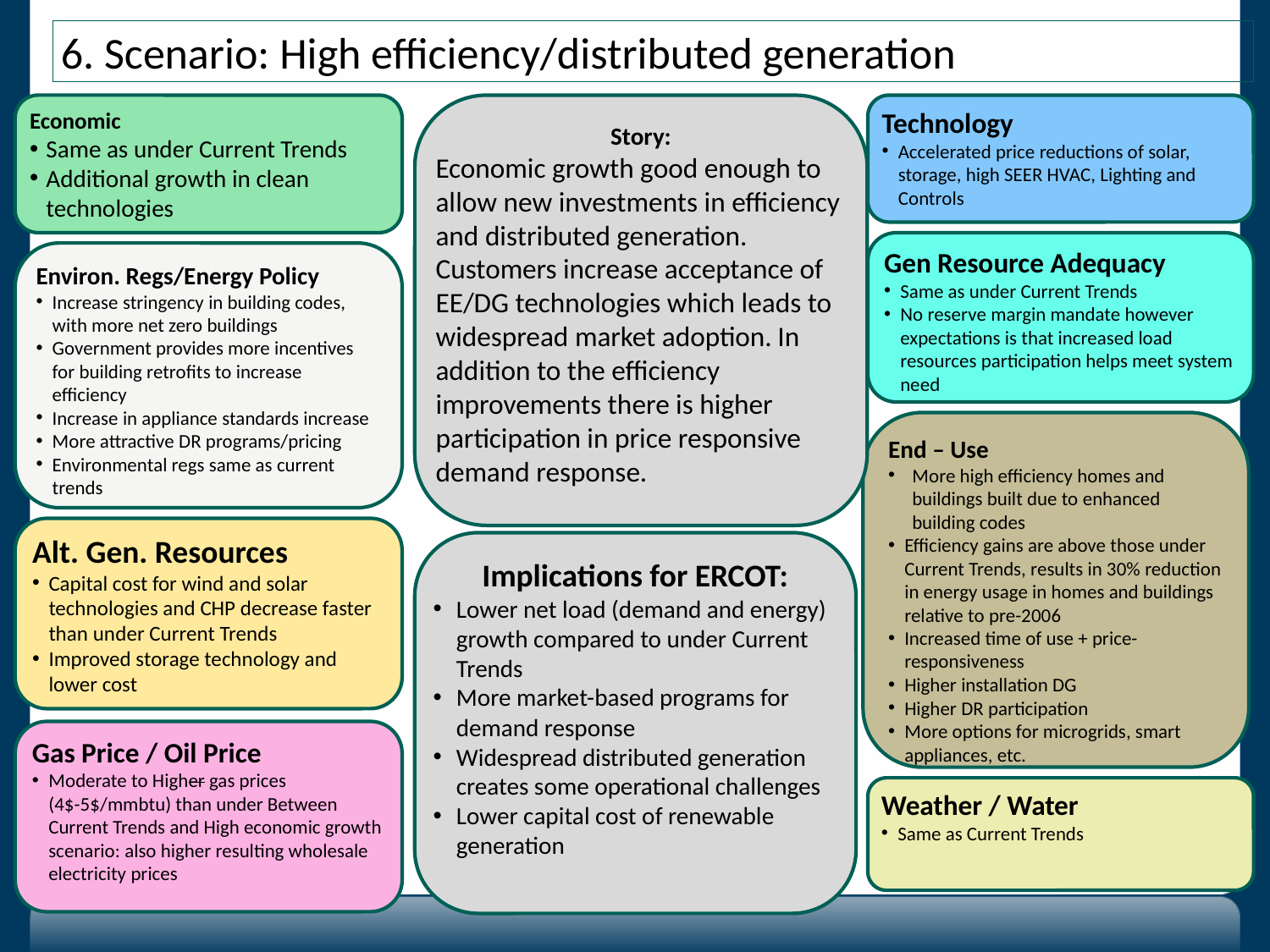

6. Scenario: High efficiency/distributed generation
Economic
Same as under Current Trends
Additional growth in clean technologies

Story:
Economic growth good enough to allow new investments in efficiency and distributed generation.  Customers increase acceptance of EE/DG technologies which leads to widespread market adoption. In addition to the efficiency improvements there is higher participation in price responsive demand response.
Technology
Accelerated price reductions of solar, storage, high SEER HVAC, Lighting and Controls

Gen Resource Adequacy
Same as under Current Trends
No reserve margin mandate however expectations is that increased load resources participation helps meet system need
Environ. Regs/Energy Policy
Increase stringency in building codes, with more net zero buildings
Government provides more incentives for building retrofits to increase efficiency
Increase in appliance standards increase
More attractive DR programs/pricing
Environmental regs same as current trends
End – Use
More high efficiency homes and buildings built due to enhanced building codes
Efficiency gains are above those under Current Trends, results in 30% reduction in energy usage in homes and buildings relative to pre-2006
Increased time of use + price-responsiveness
Higher installation DG
Higher DR participation
More options for microgrids, smart appliances, etc.
Alt. Gen. Resources
Capital cost for wind and solar technologies and CHP decrease faster than under Current Trends
Improved storage technology and lower cost
Implications for ERCOT:
Lower net load (demand and energy) growth compared to under Current Trends
More market-based programs for demand response
Widespread distributed generation creates some operational challenges
Lower capital cost of renewable generation
Gas Price / Oil Price
Moderate to Higher gas prices (4$-5$/mmbtu) than under Between Current Trends and High economic growth scenario: also higher resulting wholesale electricity prices
Weather / Water
Same as Current Trends